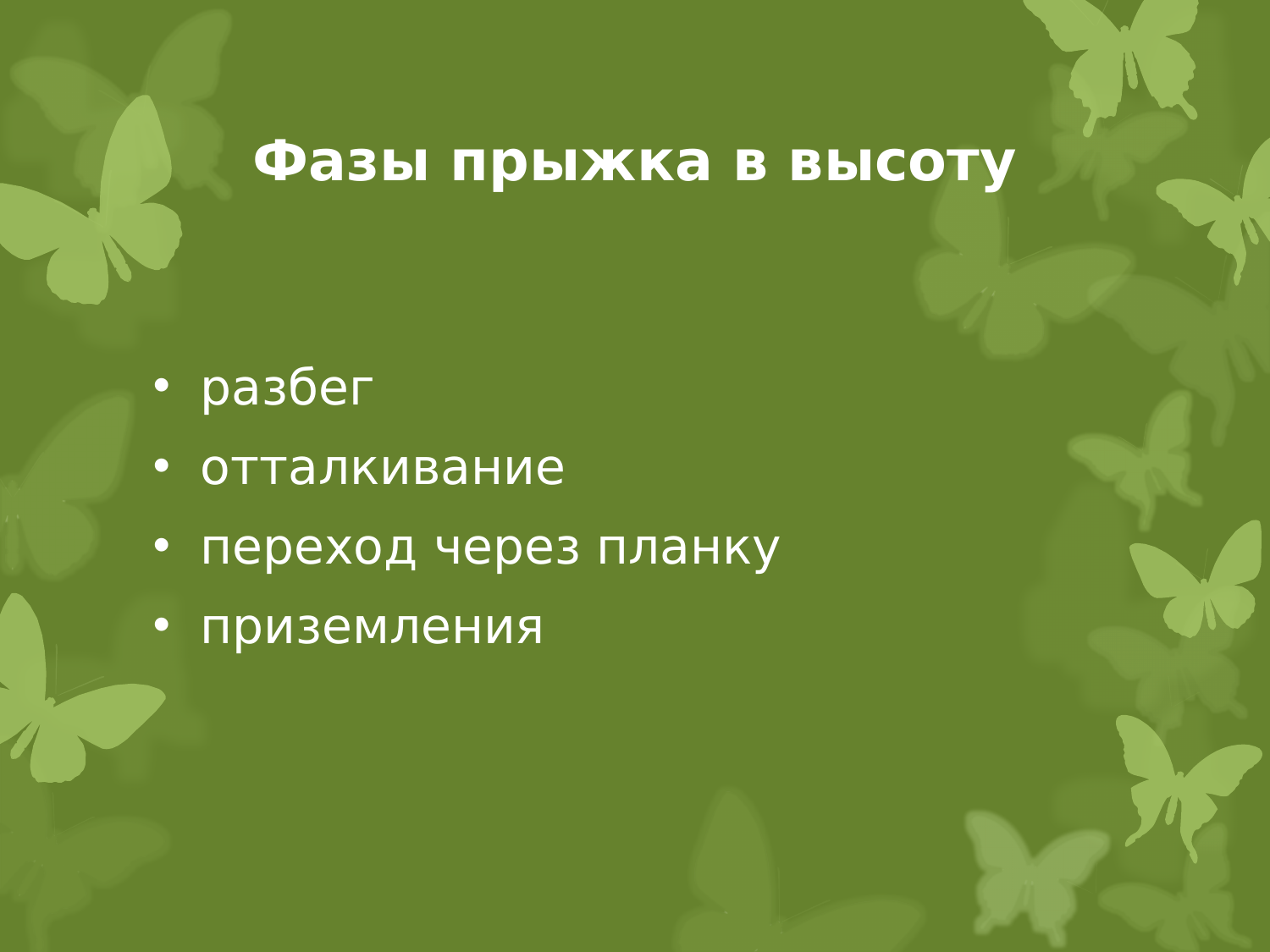

# Фазы прыжка в высоту
разбег
отталкивание
переход через планку
приземления